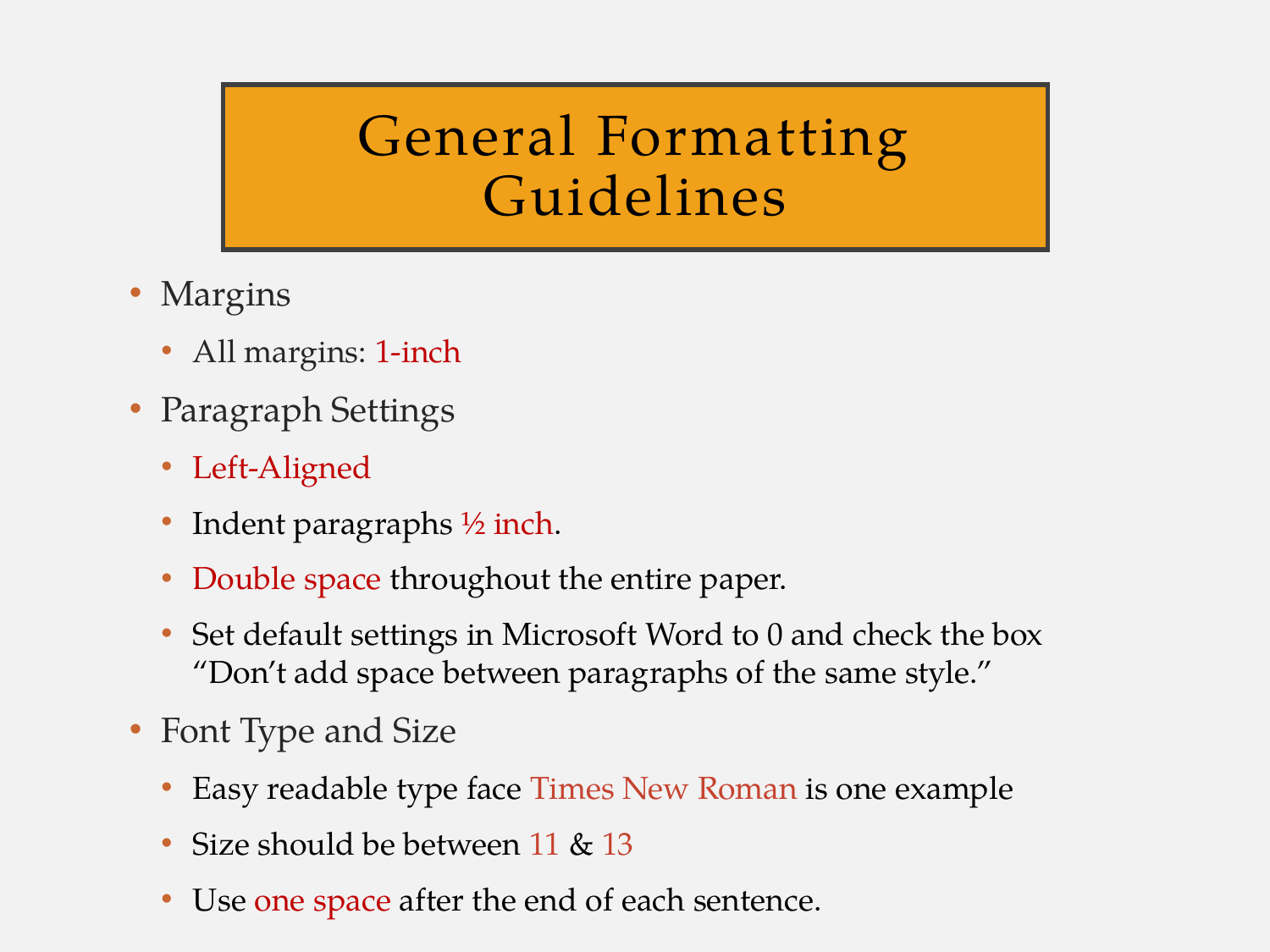

# General Formatting Guidelines
Margins
All margins: 1-inch
Paragraph Settings
Left-Aligned
Indent paragraphs ½ inch.
Double space throughout the entire paper.
Set default settings in Microsoft Word to 0 and check the box “Don’t add space between paragraphs of the same style.”
Font Type and Size
Easy readable type face Times New Roman is one example
Size should be between 11 & 13
Use one space after the end of each sentence.